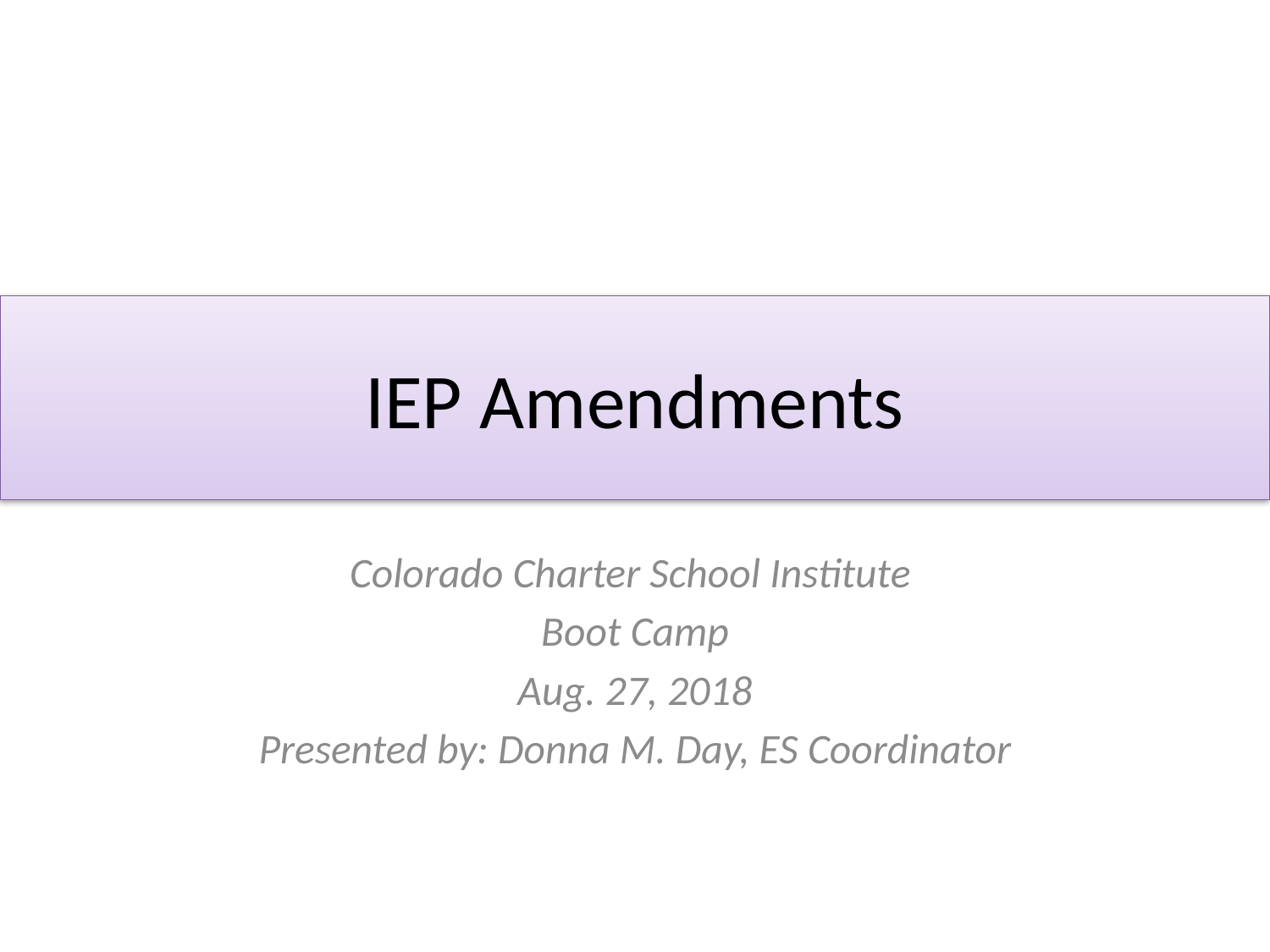

# IEP Amendments
Colorado Charter School Institute
Boot Camp
Aug. 27, 2018
Presented by: Donna M. Day, ES Coordinator